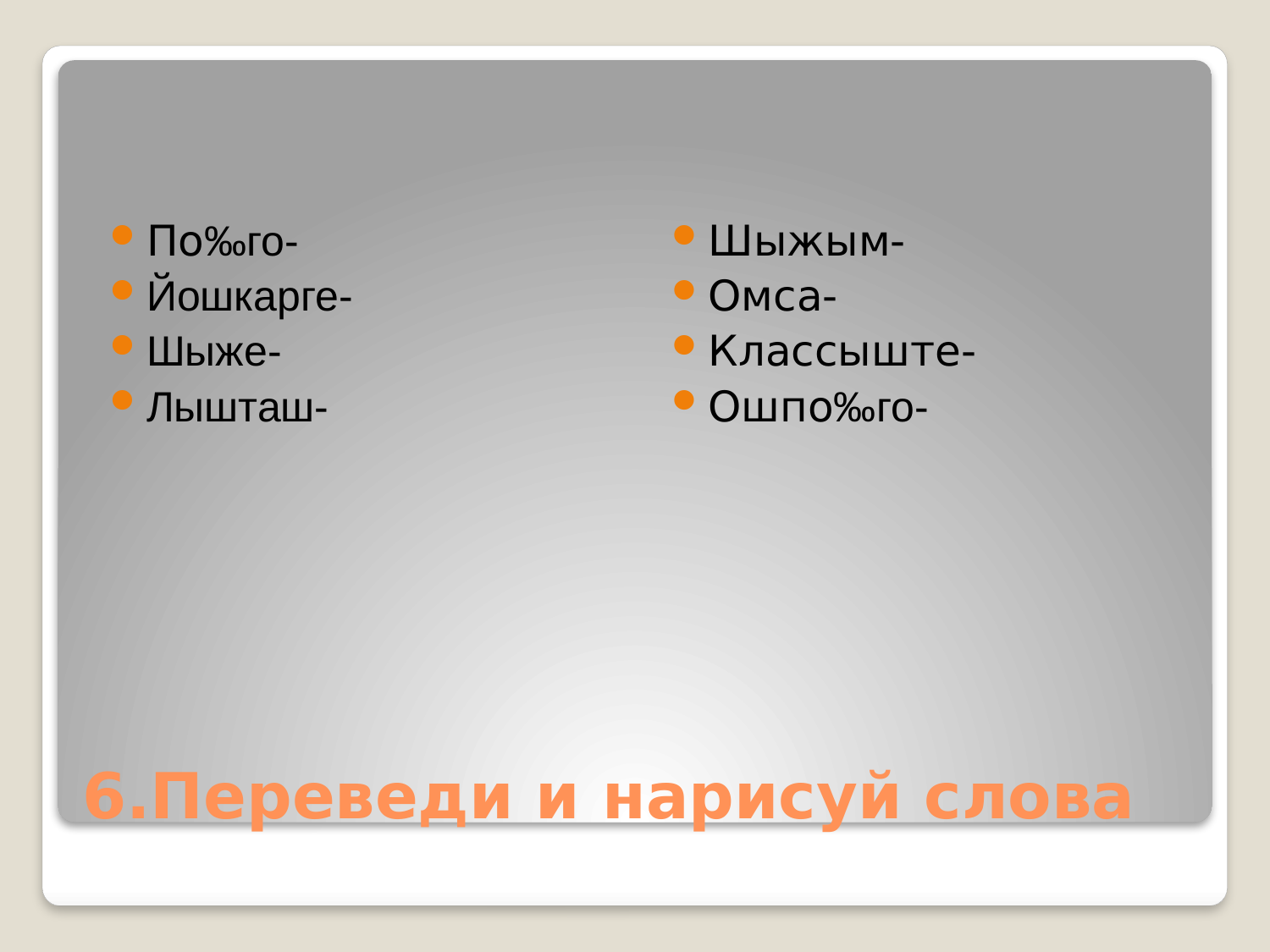

По‰го-
Йошкарге-
Шыже-
Лышташ-

Шыжым-
Омса-
Классыште-
Ошпо‰го-

# 6.Переведи и нарисуй слова